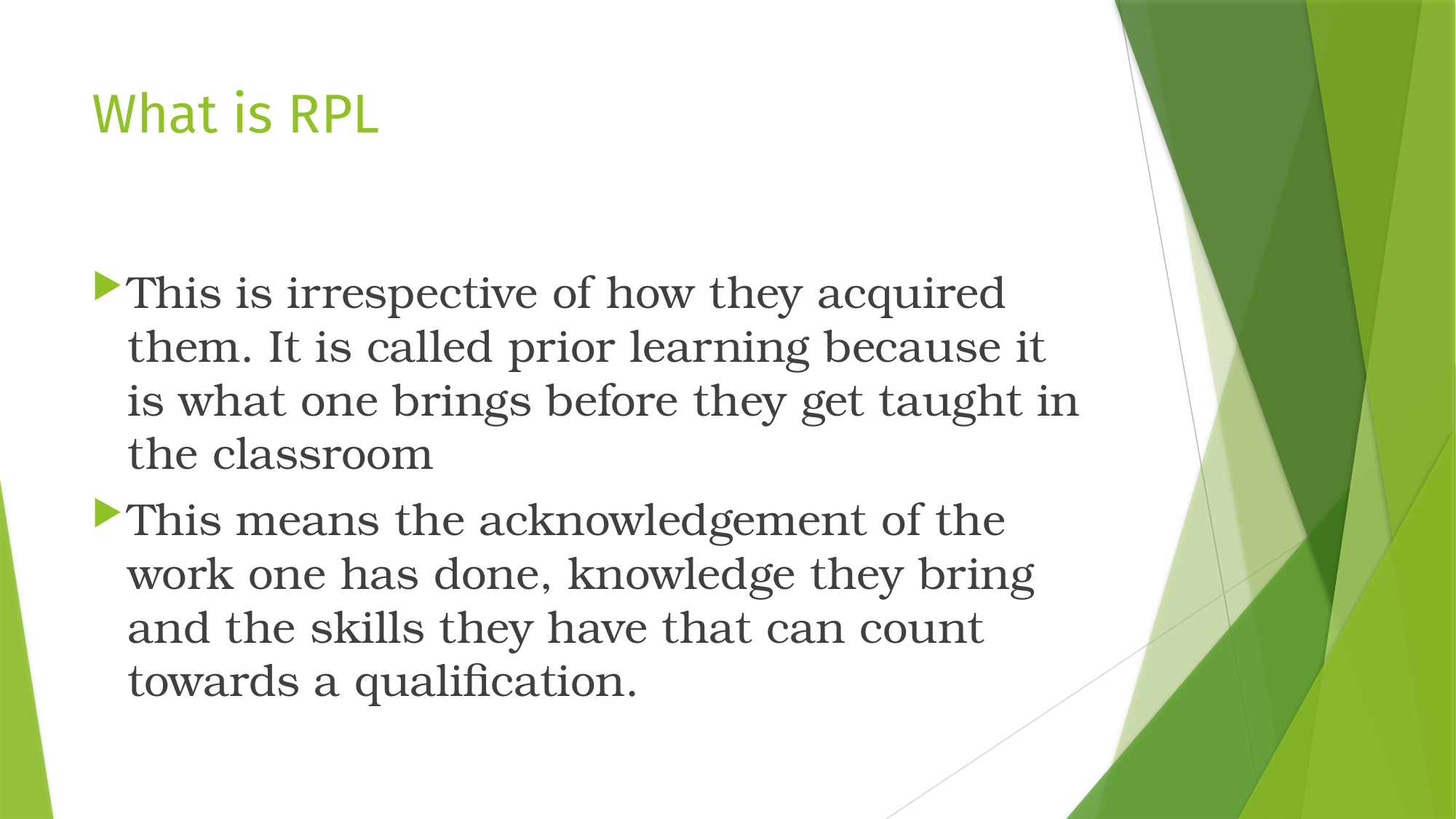

# What is RPL
This is irrespective of how they acquired them. It is called prior learning because it is what one brings before they get taught in the classroom
This means the acknowledgement of the work one has done, knowledge they bring and the skills they have that can count towards a qualification.